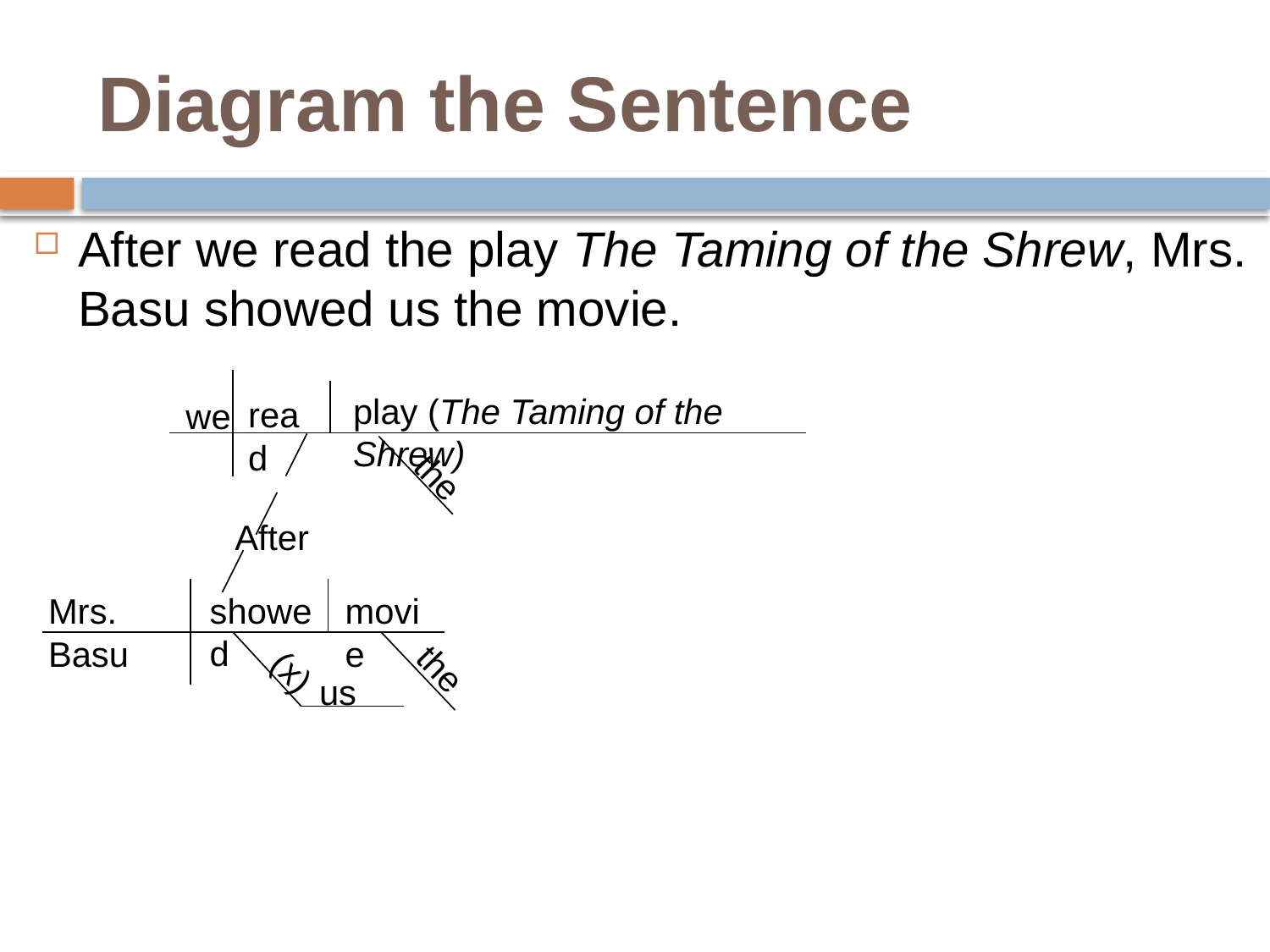

# Diagram the Sentence
After we read the play The Taming of the Shrew, Mrs. Basu showed us the movie.
play (The Taming of the Shrew)
read
we
the
After
showed
Mrs. Basu
movie
the
(x)
us